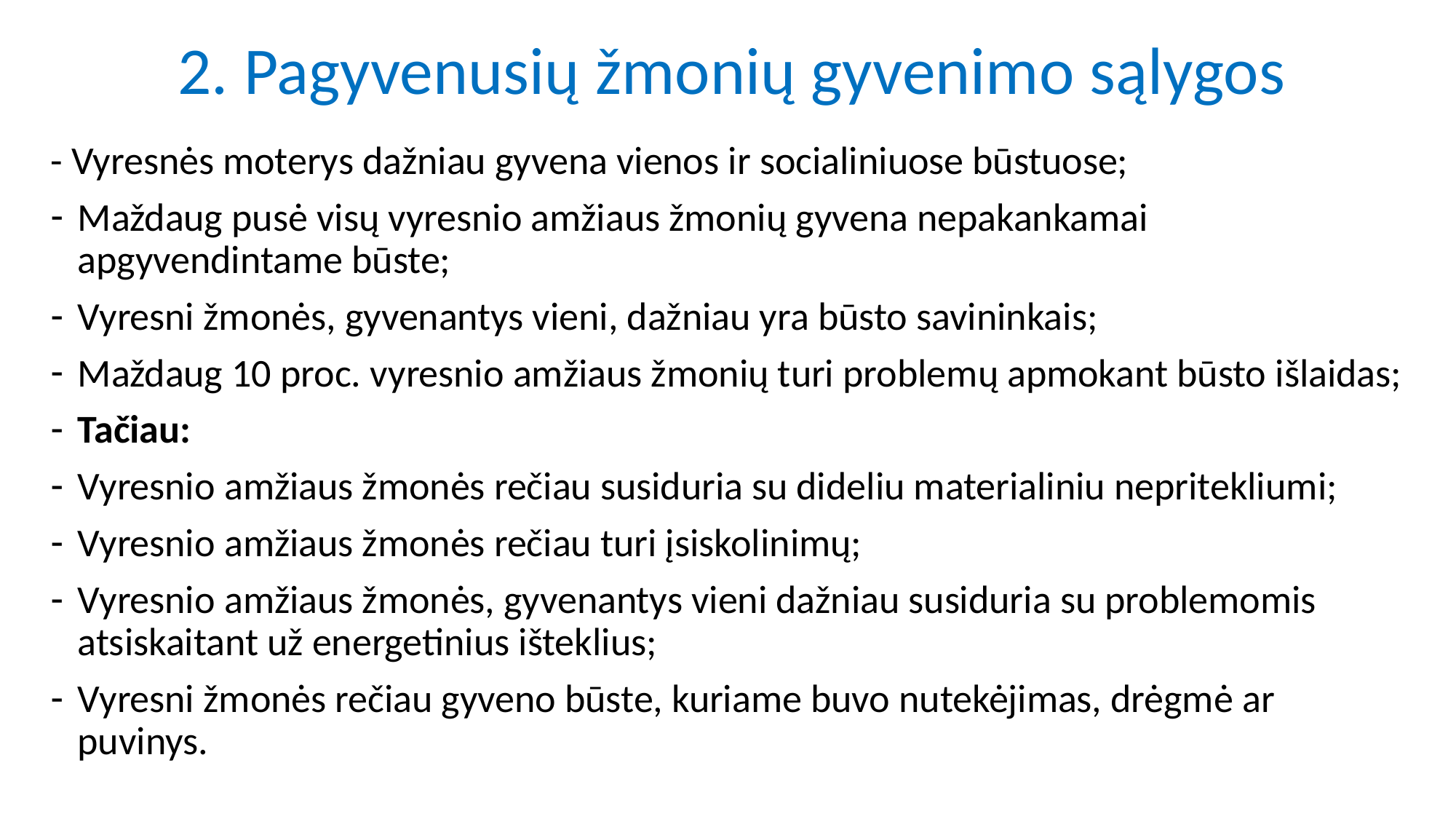

# 2. Pagyvenusių žmonių gyvenimo sąlygos
- Vyresnės moterys dažniau gyvena vienos ir socialiniuose būstuose;
Maždaug pusė visų vyresnio amžiaus žmonių gyvena nepakankamai apgyvendintame būste;
Vyresni žmonės, gyvenantys vieni, dažniau yra būsto savininkais;
Maždaug 10 proc. vyresnio amžiaus žmonių turi problemų apmokant būsto išlaidas;
Tačiau:
Vyresnio amžiaus žmonės rečiau susiduria su dideliu materialiniu nepritekliumi;
Vyresnio amžiaus žmonės rečiau turi įsiskolinimų;
Vyresnio amžiaus žmonės, gyvenantys vieni dažniau susiduria su problemomis atsiskaitant už energetinius išteklius;
Vyresni žmonės rečiau gyveno būste, kuriame buvo nutekėjimas, drėgmė ar puvinys.